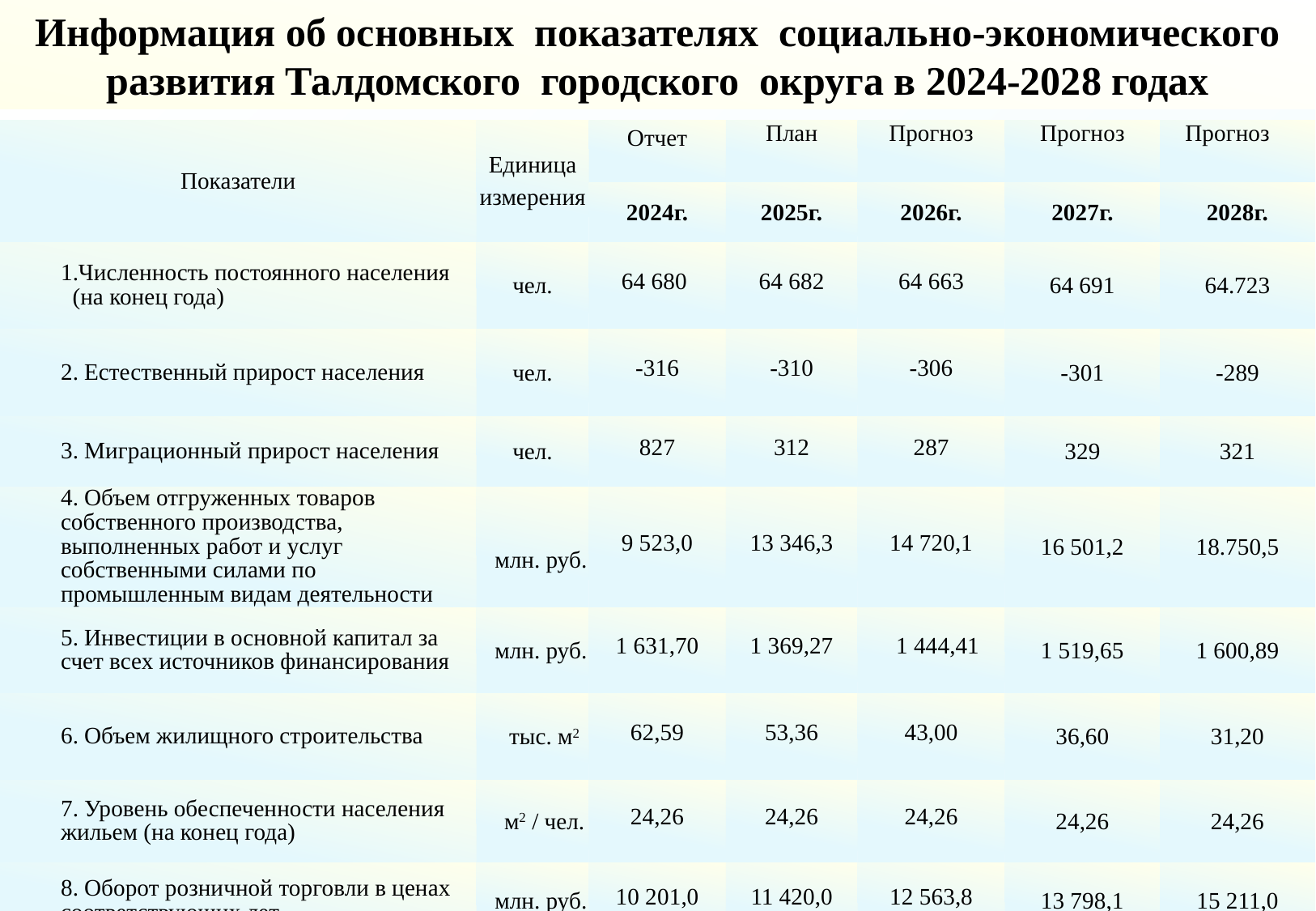

Информация об основных  показателях  социально-экономического  развития Талдомского  городского  округа в 2024-2028 годах
| Показатели | Единица измерения | Отчет | План | Прогноз | Прогноз | Прогноз |
| --- | --- | --- | --- | --- | --- | --- |
|  |  | 2024г. | 2025г. | 2026г. | 2027г. | 2028г. |
| 1.Численность постоянного населения (на конец года) | чел. | 64 680 | 64 682 | 64 663 | 64 691 | 64.723 |
| 2. Естественный прирост населения | чел. | -316 | -310 | -306 | -301 | -289 |
| 3. Миграционный прирост населения | чел. | 827 | 312 | 287 | 329 | 321 |
| 4. Объем отгруженных товаров собственного производства, выполненных работ и услуг собственными силами по промышленным видам деятельности | млн. руб. | 9 523,0 | 13 346,3 | 14 720,1 | 16 501,2 | 18.750,5 |
| 5. Инвестиции в основной капитал за счет всех источников финансирования | млн. руб. | 1 631,70 | 1 369,27 | 1 444,41 | 1 519,65 | 1 600,89 |
| 6. Объем жилищного строительства | тыс. м2 | 62,59 | 53,36 | 43,00 | 36,60 | 31,20 |
| 7. Уровень обеспеченности населения жильем (на конец года) | м2 / чел. | 24,26 | 24,26 | 24,26 | 24,26 | 24,26 |
| 8. Оборот розничной торговли в ценах соответствующих лет | млн. руб. | 10 201,0 | 11 420,0 | 12 563,8 | 13 798,1 | 15 211,0 |